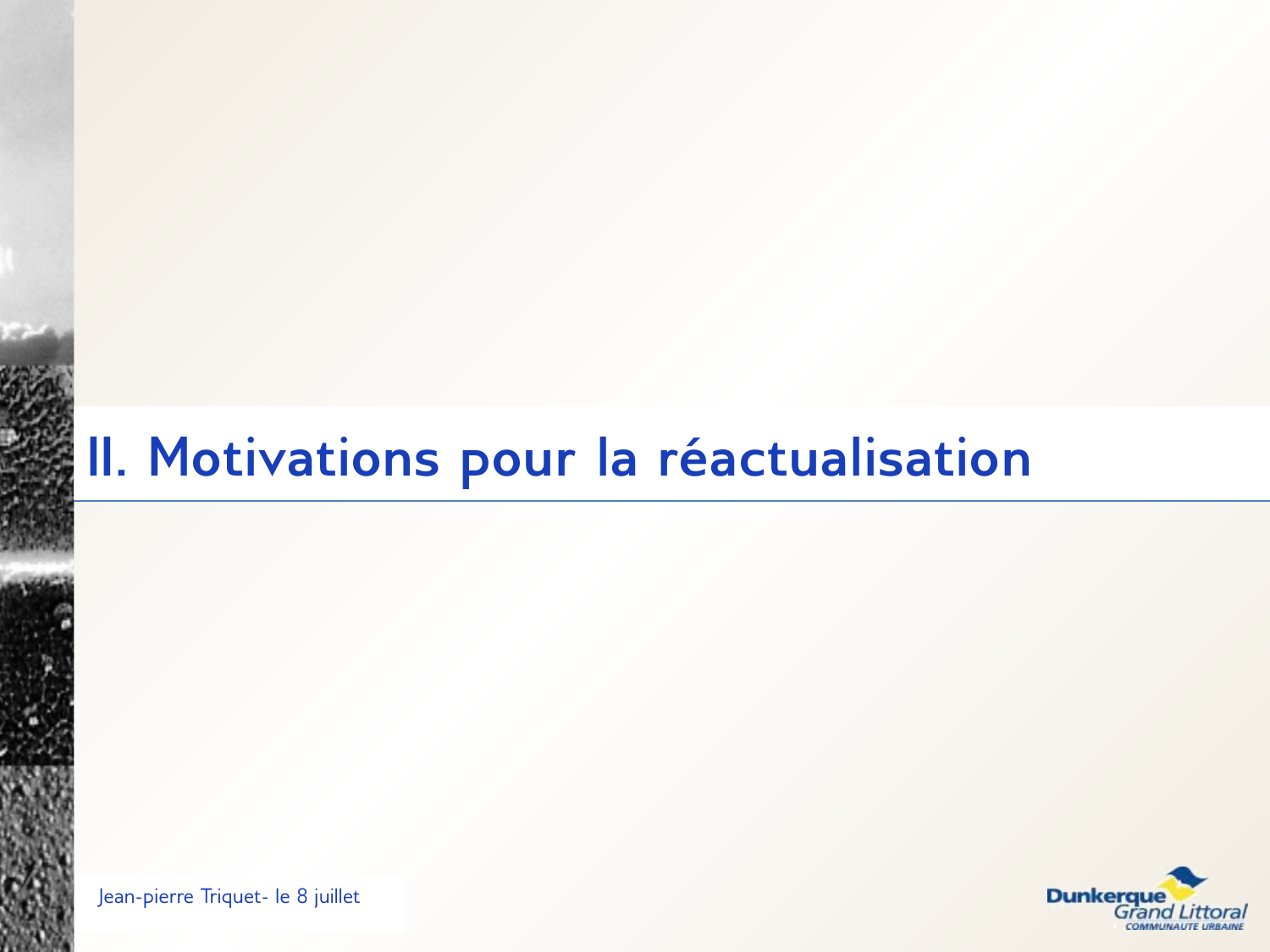

II. Motivations pour la réactualisation
Jean-pierre Triquet- le 8 juillet